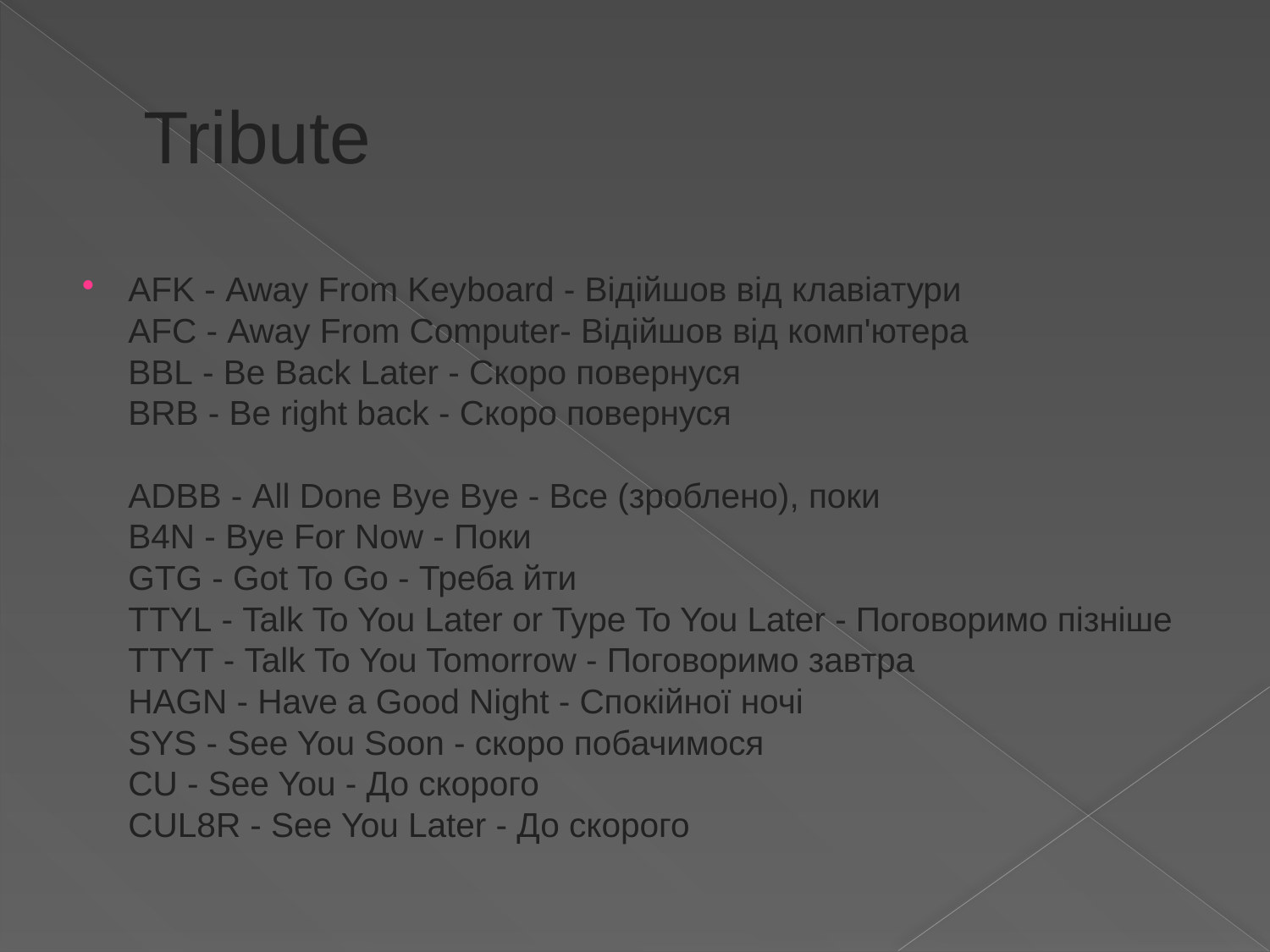

# Tribute
AFK - Away From Keyboard - Відійшов від клавіатури 
AFC - Away From Computer- Відійшов від комп'ютера 
BBL - Be Back Later - Скоро повернуся 
BRB - Be right back - Скоро повернуся 
ADBB - All Done Bye Bye - Все (зроблено), поки 
B4N - Bye For Now - Поки 
GTG - Got To Go - Треба йти 
TTYL - Talk To You Later or Type To You Later - Поговоримо пізніше 
TTYT - Talk To You Tomorrow - Поговоримо завтра 
HAGN - Have a Good Night - Спокійної ночі 
SYS - See You Soon - скоро побачимося 
CU - See You - До скорого 
CUL8R - See You Later - До скорого